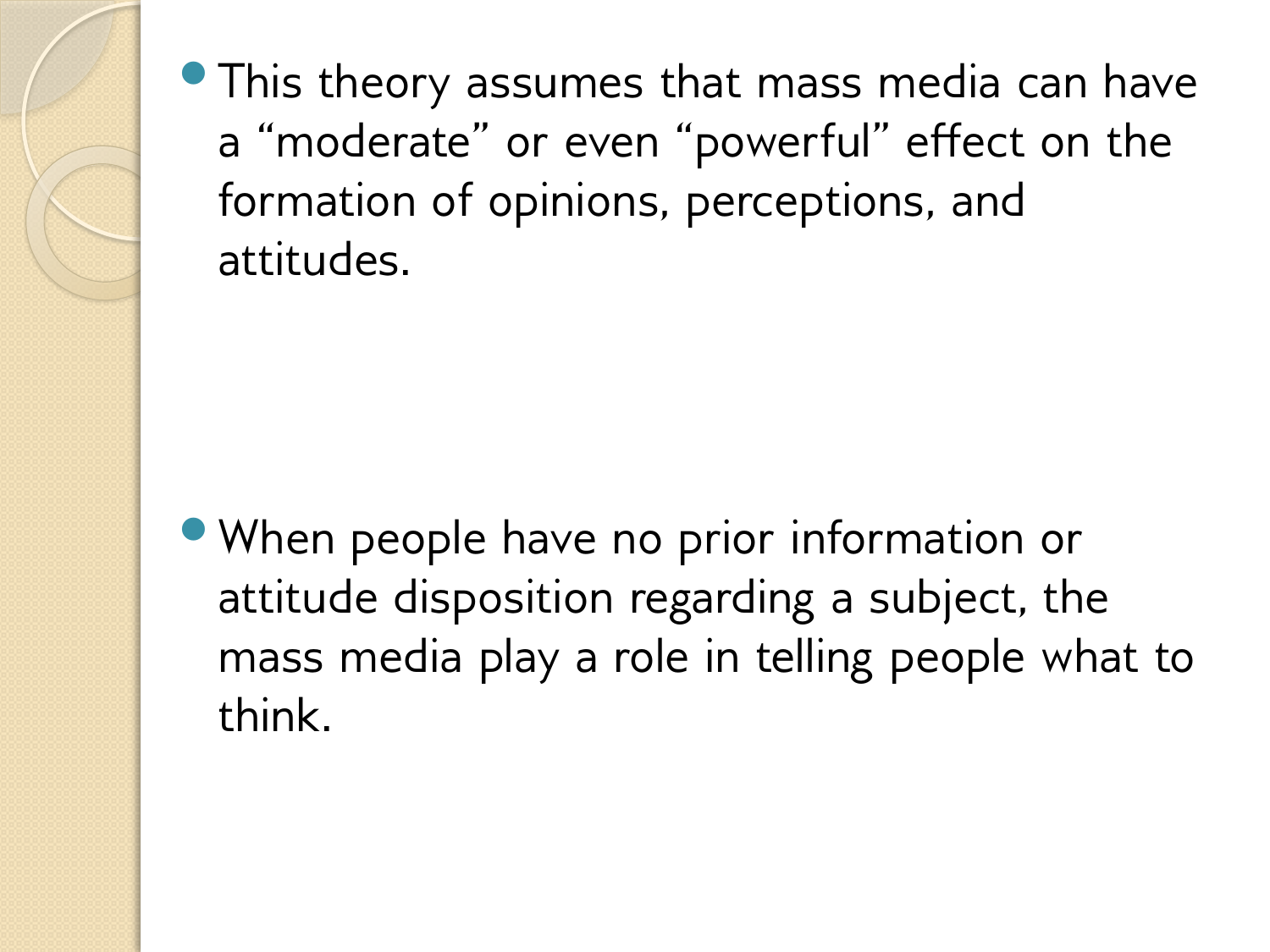

This theory assumes that mass media can have a “moderate” or even “powerful” effect on the formation of opinions, perceptions, and attitudes.

When people have no prior information or attitude disposition regarding a subject, the mass media play a role in telling people what to think.